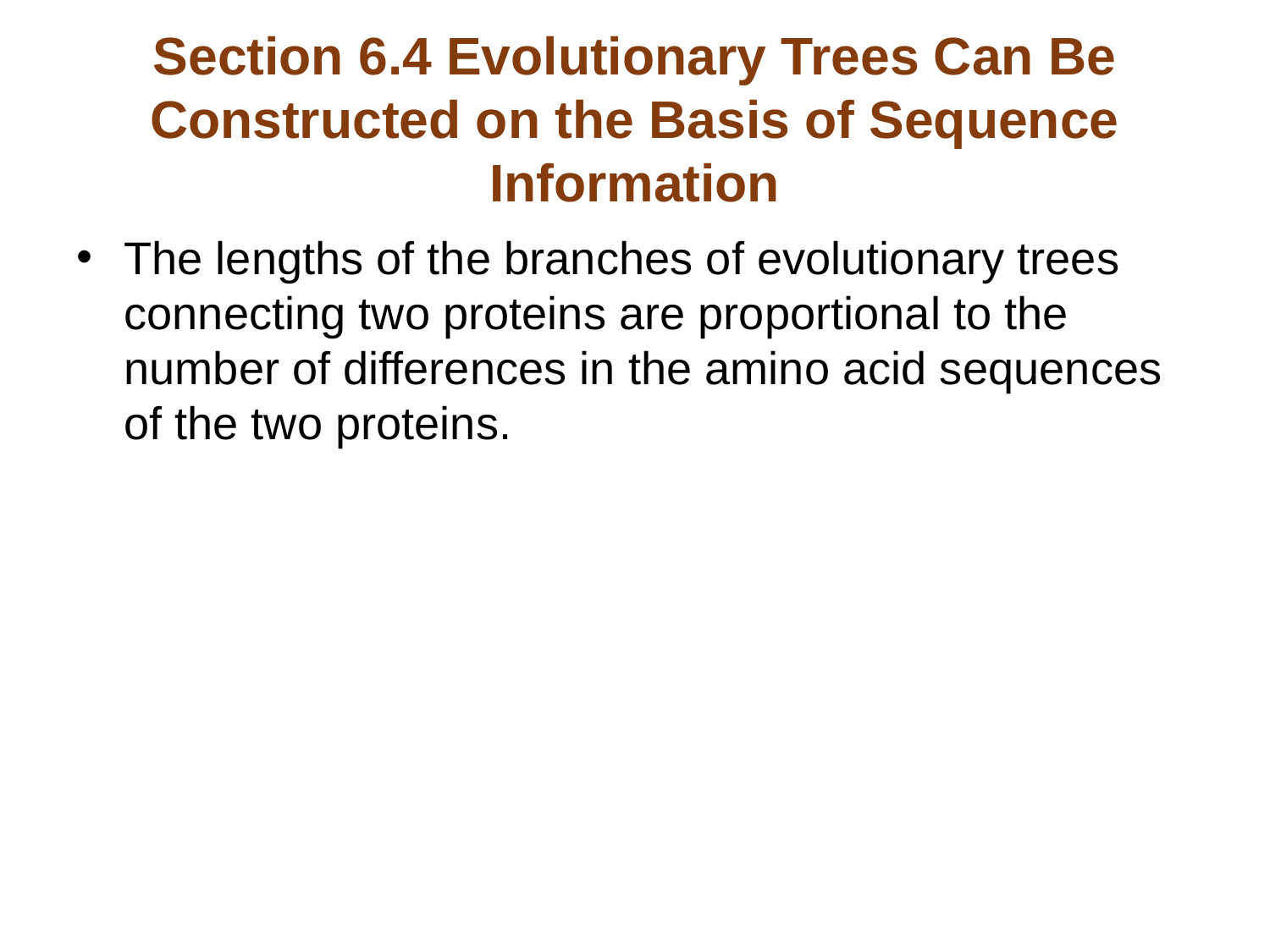

# Section 6.4 Evolutionary Trees Can Be Constructed on the Basis of Sequence Information
The lengths of the branches of evolutionary trees connecting two proteins are proportional to the number of differences in the amino acid sequences of the two proteins.